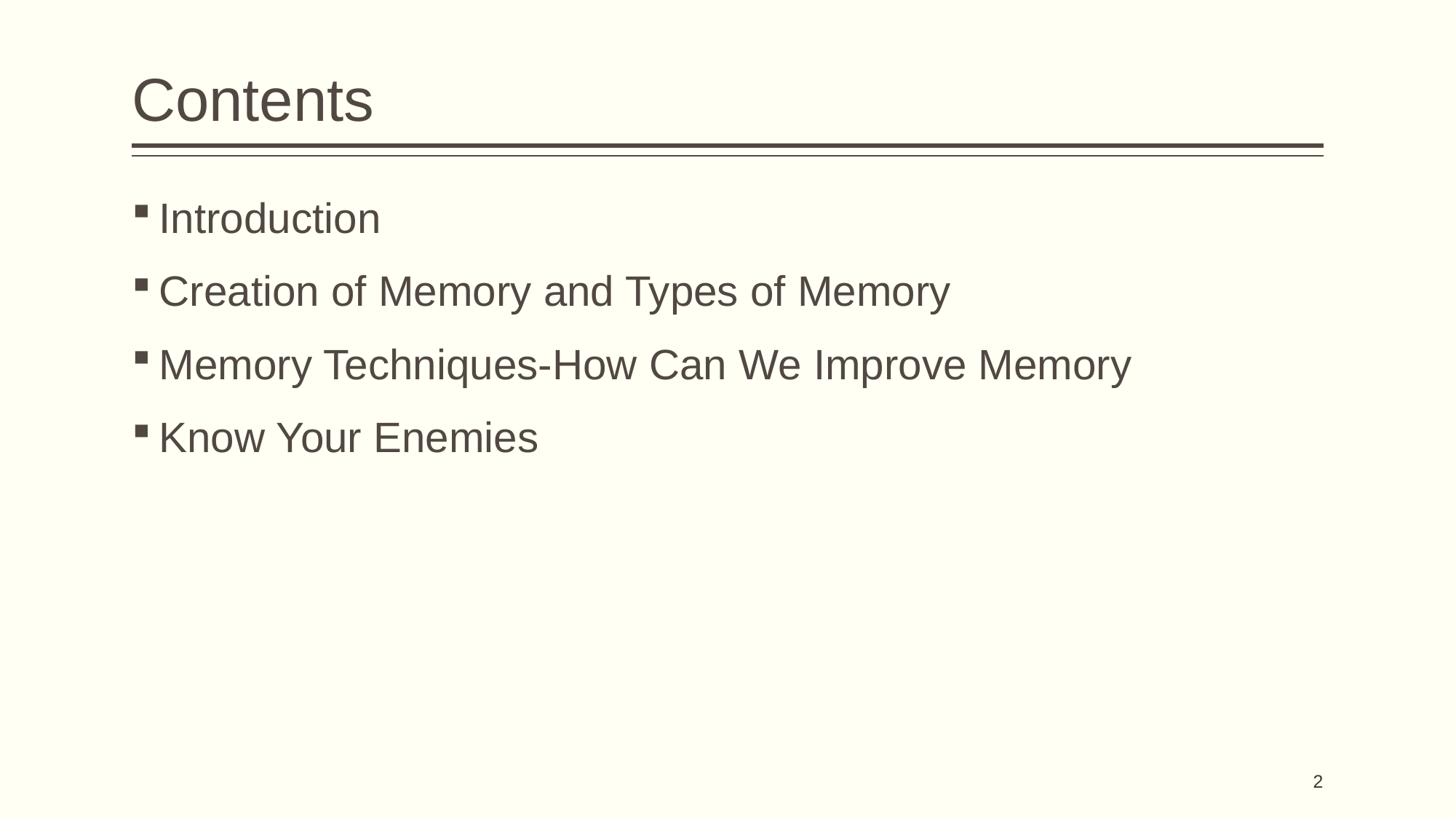

# Contents
Introduction
Creation of Memory and Types of Memory
Memory Techniques-How Can We Improve Memory
Know Your Enemies
2